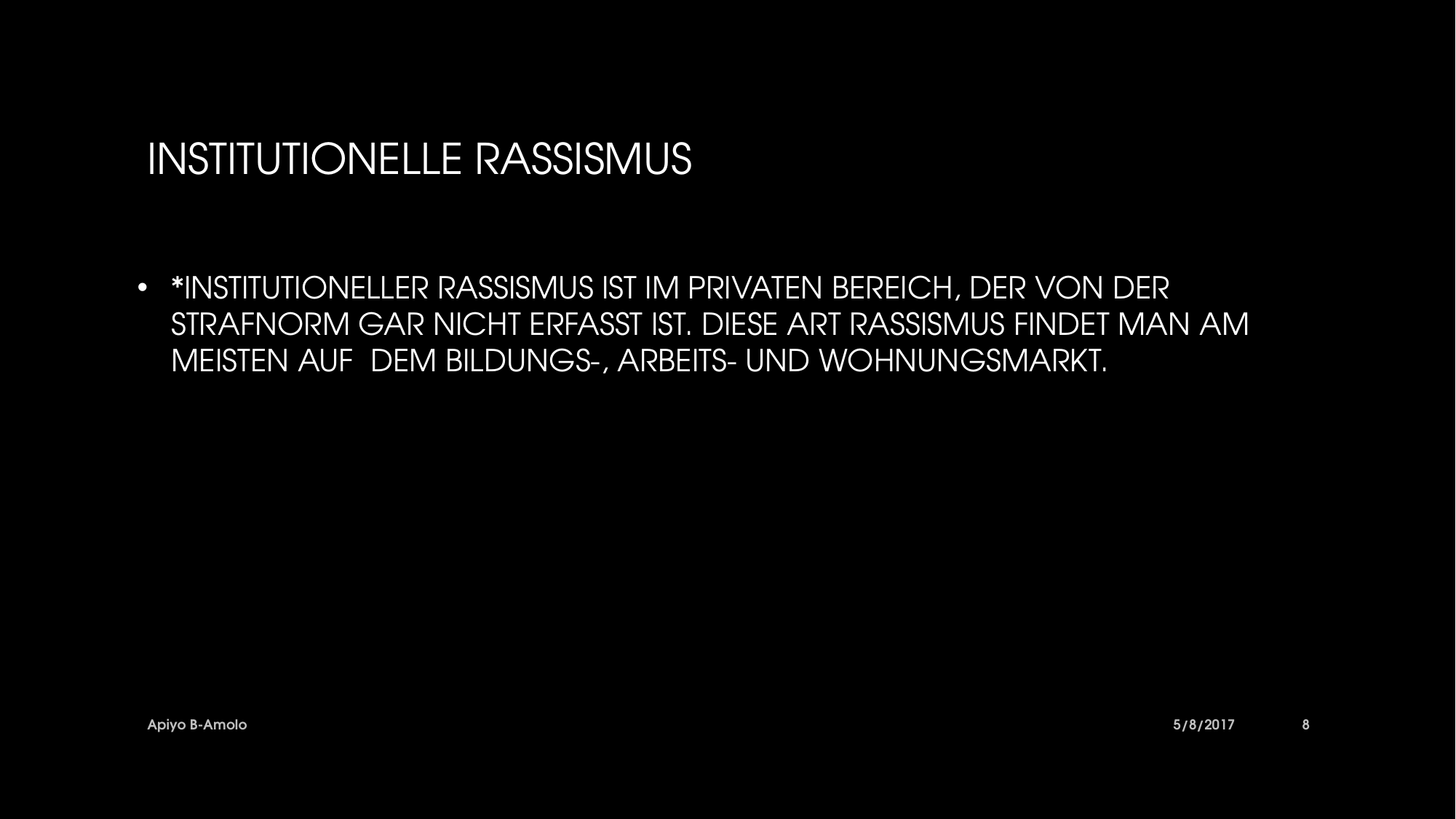

# Institutionelle Rassismus

*Institutioneller Rassismus ist im privaten Bereich, der von der Strafnorm gar nicht erfasst ist. Diese Art Rassismus findet man am meisten auf  dem Bildungs-, Arbeits- und Wohnungsmarkt.

Apiyo B-Amolo
5/8/2017
8